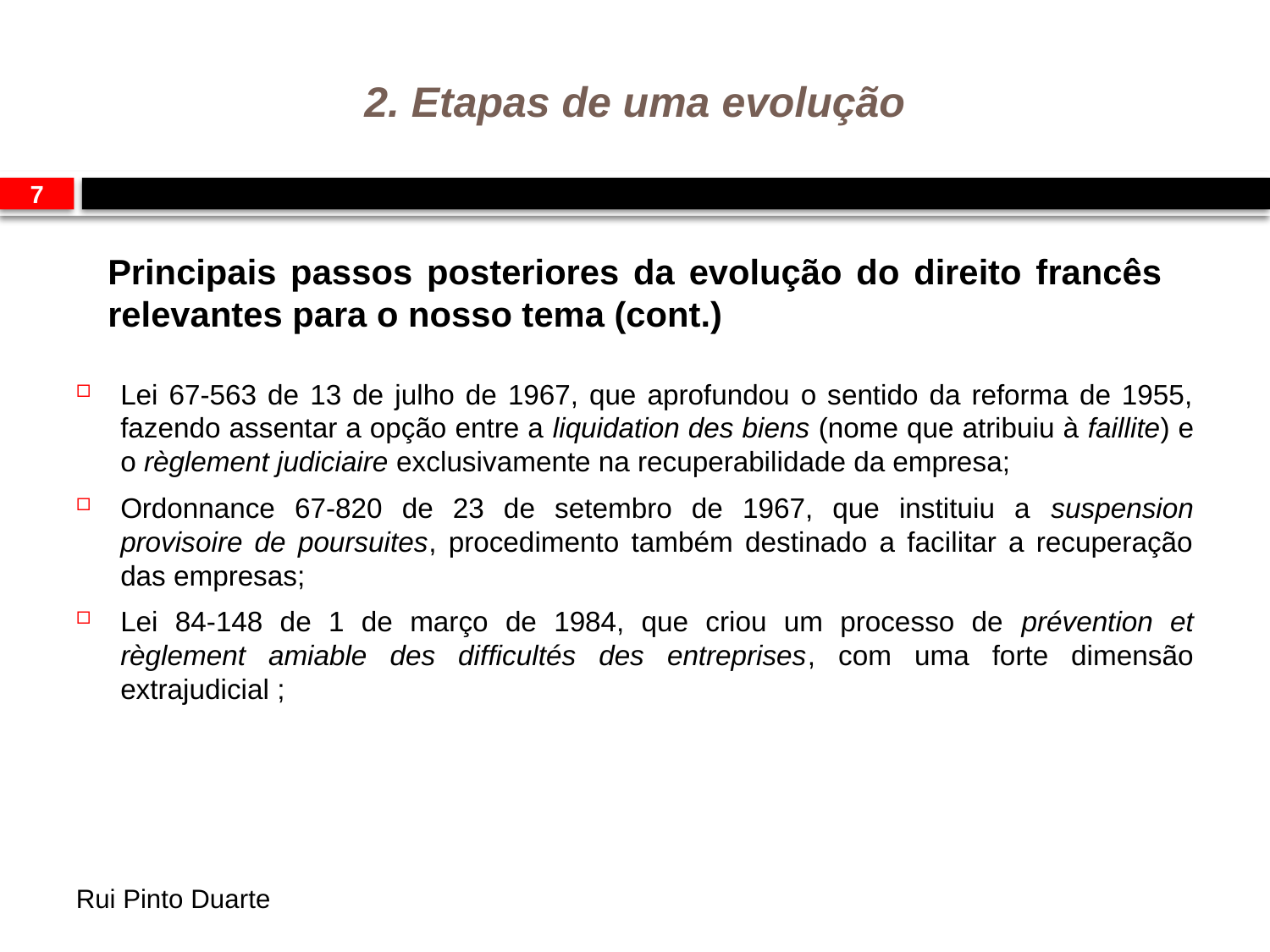

# 2. Etapas de uma evolução
7
Principais passos posteriores da evolução do direito francês relevantes para o nosso tema (cont.)

Lei 67-563 de 13 de julho de 1967, que aprofundou o sentido da reforma de 1955, fazendo assentar a opção entre a liquidation des biens (nome que atribuiu à faillite) e o règlement judiciaire exclusivamente na recuperabilidade da empresa;
Ordonnance 67-820 de 23 de setembro de 1967, que instituiu a suspension provisoire de poursuites, procedimento também destinado a facilitar a recuperação das empresas;
Lei 84-148 de 1 de março de 1984, que criou um processo de prévention et règlement amiable des difficultés des entreprises, com uma forte dimensão extrajudicial ;

Rui Pinto Duarte